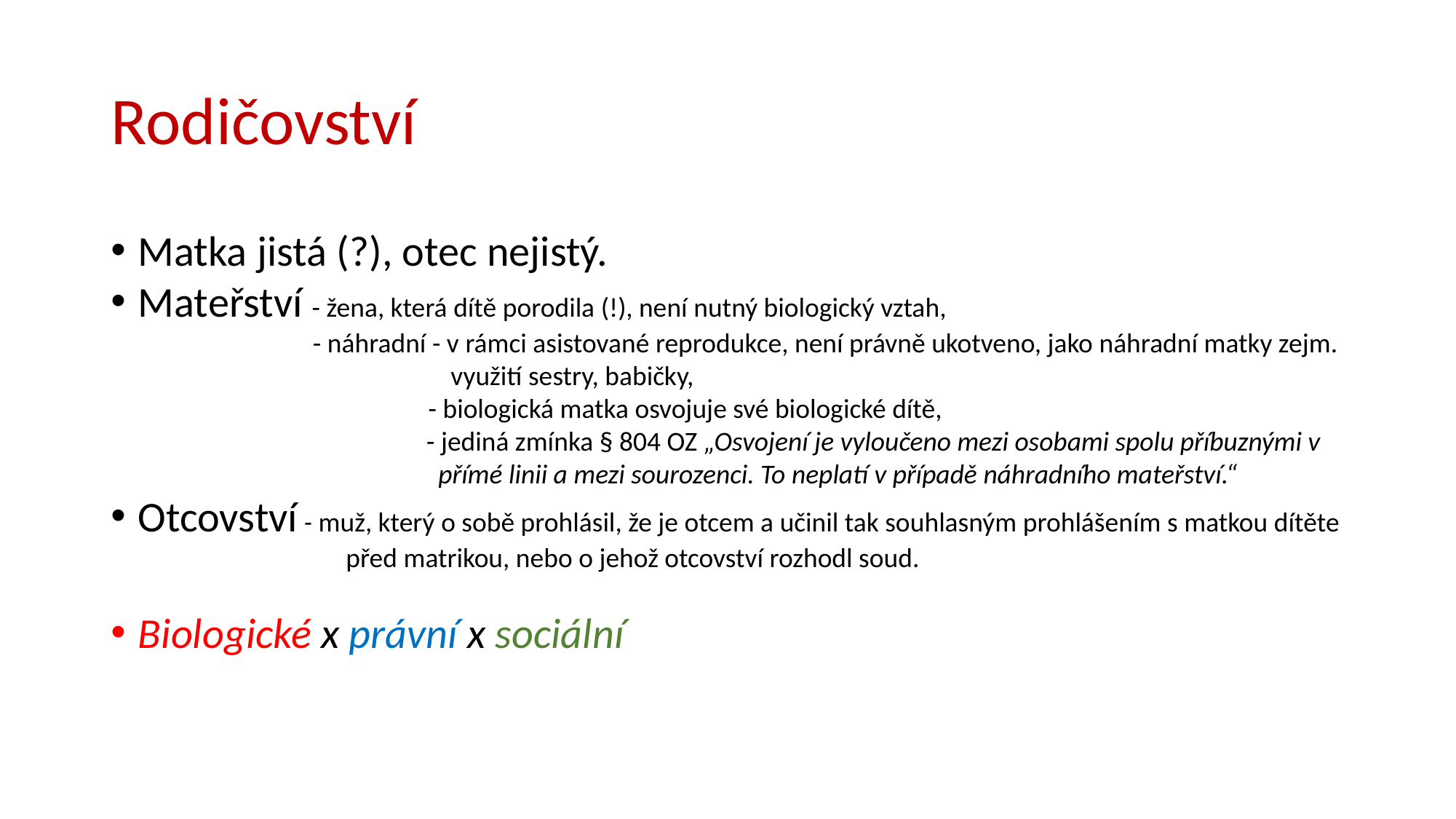

# Rodičovství
Matka jistá (?), otec nejistý.
Mateřství - žena, která dítě porodila (!), není nutný biologický vztah,
	               - náhradní - v rámci asistované reprodukce, není právně ukotveno, jako náhradní matky zejm. 			  využití sestry, babičky,
		                - biologická matka osvojuje své biologické dítě,
                                                   - jediná zmínka § 804 OZ „Osvojení je vyloučeno mezi osobami spolu příbuznými v 			přímé linii a mezi sourozenci. To neplatí v případě náhradního mateřství.“
Otcovství - muž, který o sobě prohlásil, že je otcem a učinil tak souhlasným prohlášením s matkou dítěte    	                před matrikou, nebo o jehož otcovství rozhodl soud.

Biologické x právní x sociální